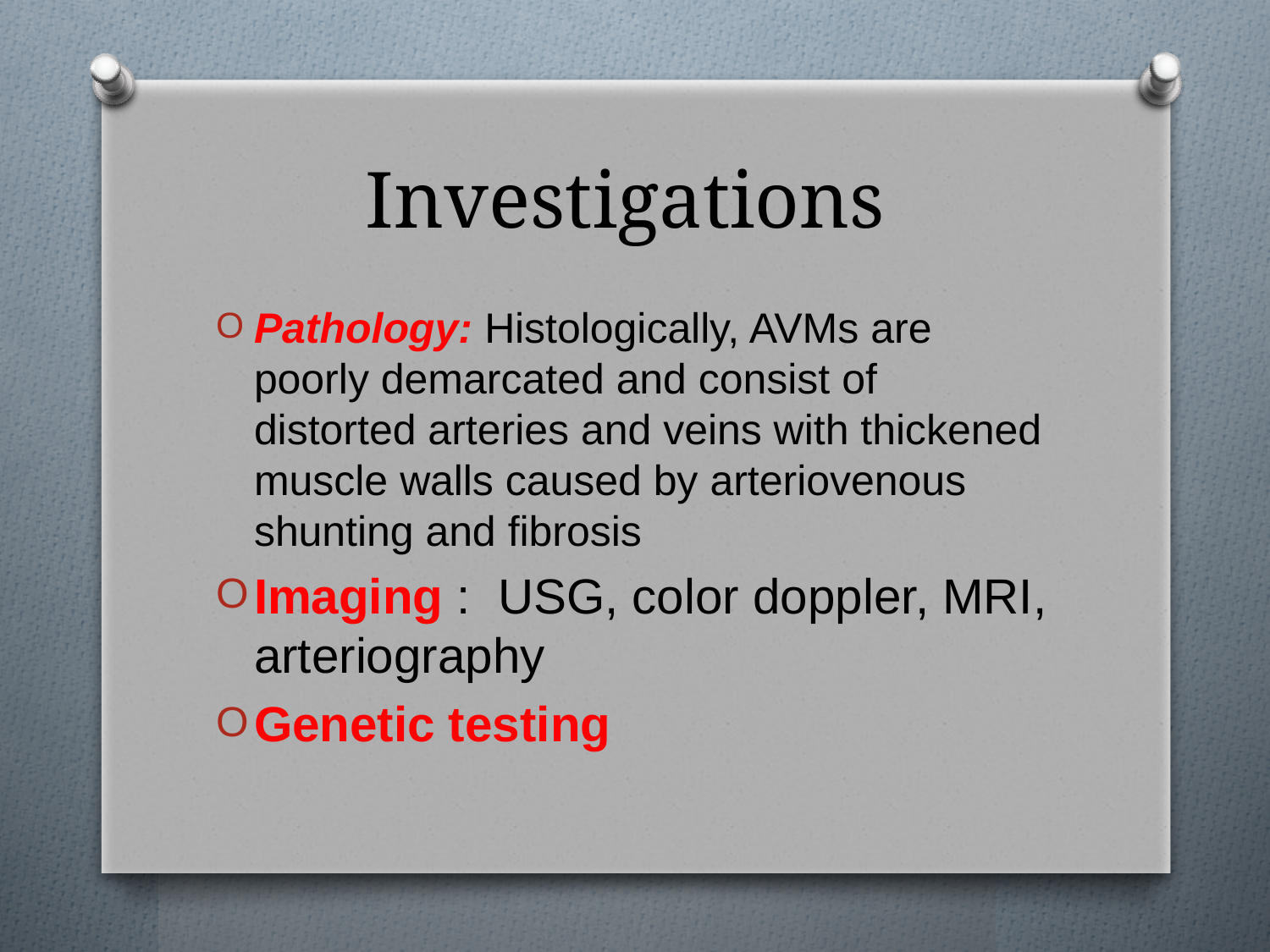

# Investigations
Pathology: Histologically, AVMs are poorly demarcated and consist of distorted arteries and veins with thickened muscle walls caused by arteriovenous shunting and fibrosis
Imaging :  USG, color doppler, MRI, arteriography
Genetic testing